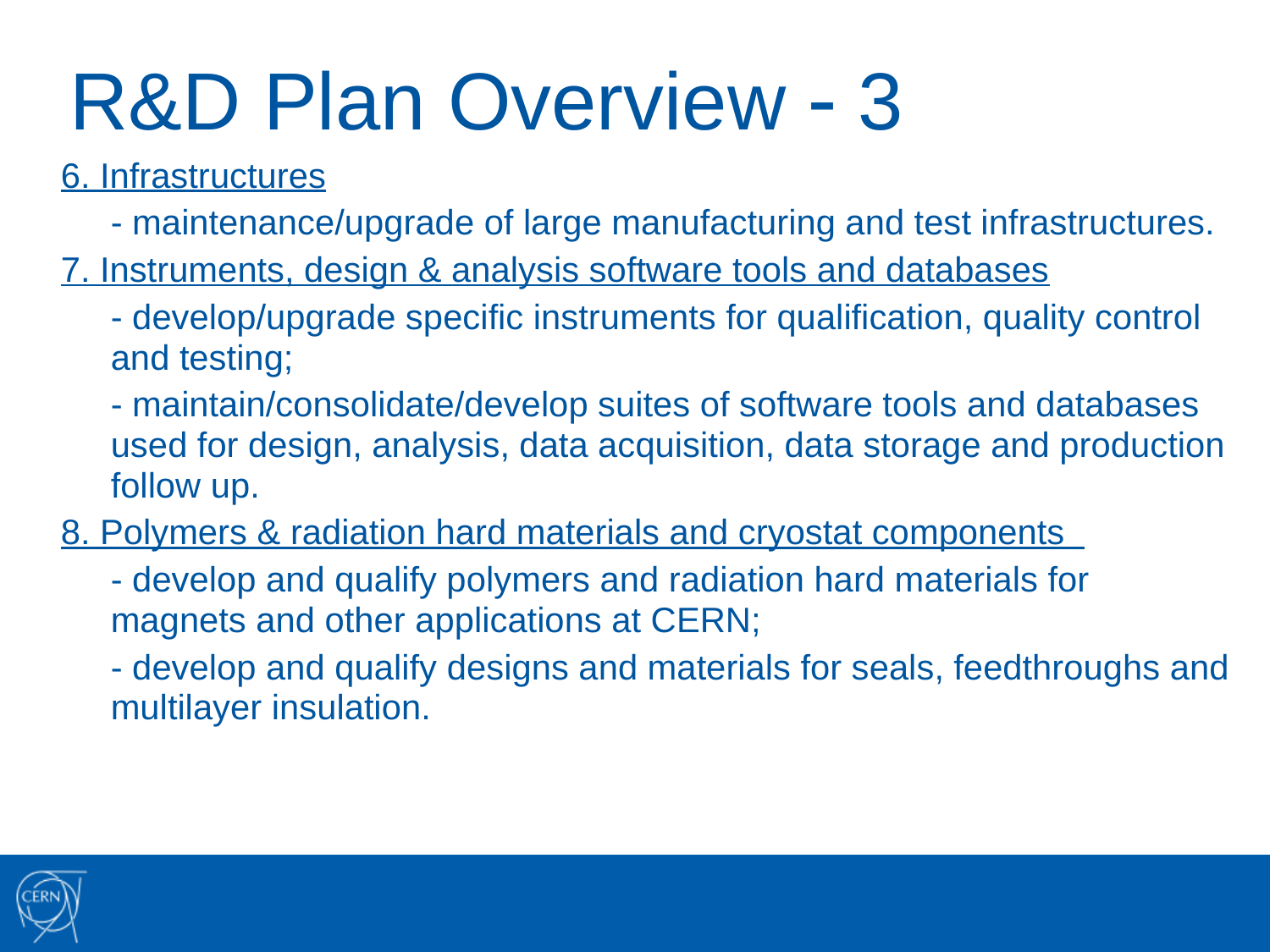

# R&D Plan Overview − 3
6. Infrastructures
- maintenance/upgrade of large manufacturing and test infrastructures.
7. Instruments, design & analysis software tools and databases
- develop/upgrade specific instruments for qualification, quality control and testing;
- maintain/consolidate/develop suites of software tools and databases used for design, analysis, data acquisition, data storage and production follow up.
8. Polymers & radiation hard materials and cryostat components
- develop and qualify polymers and radiation hard materials for magnets and other applications at CERN;
- develop and qualify designs and materials for seals, feedthroughs and multilayer insulation.